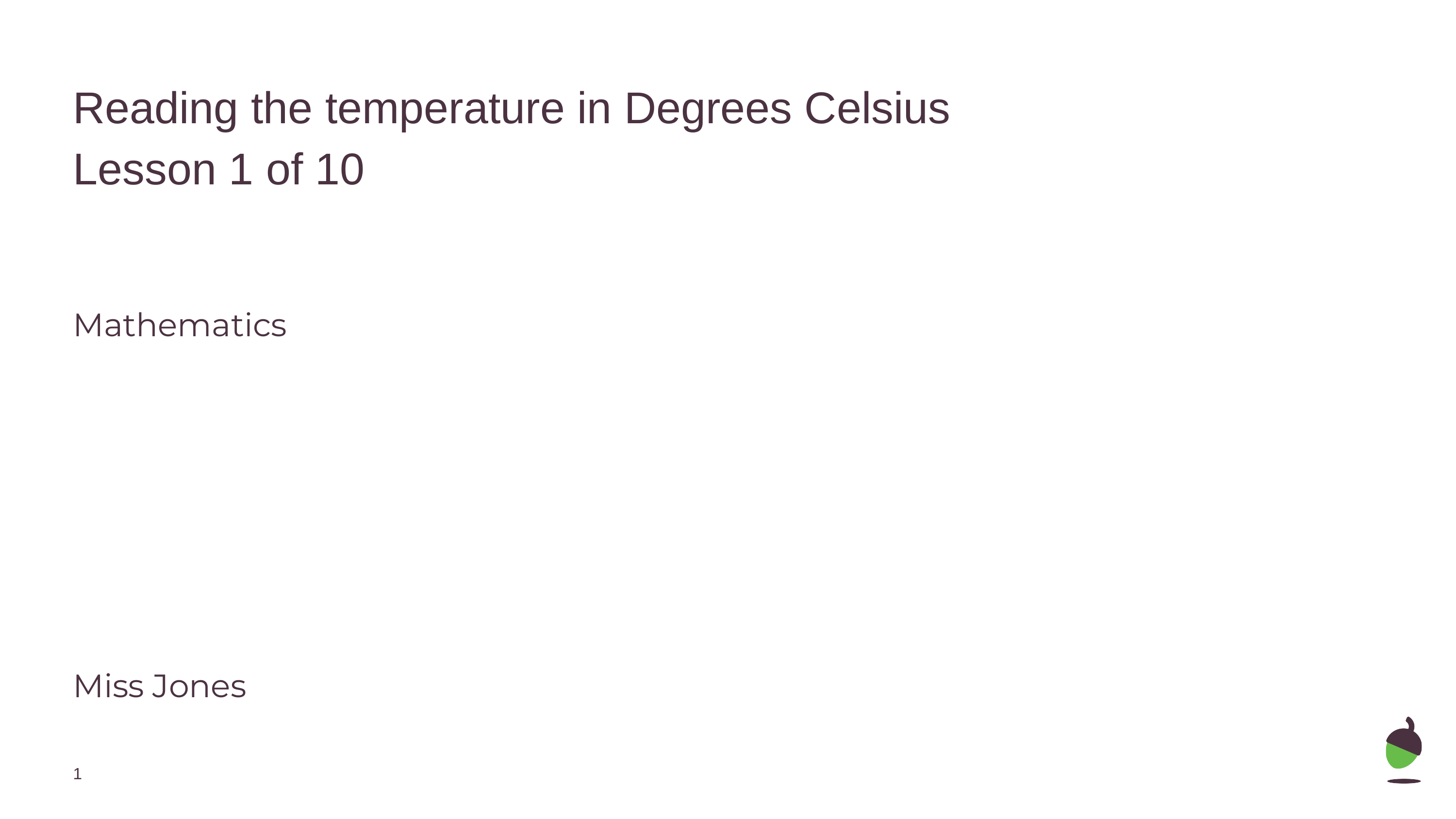

# Reading the temperature in Degrees Celsius
Lesson 1 of 10
Mathematics
Miss Jones
1